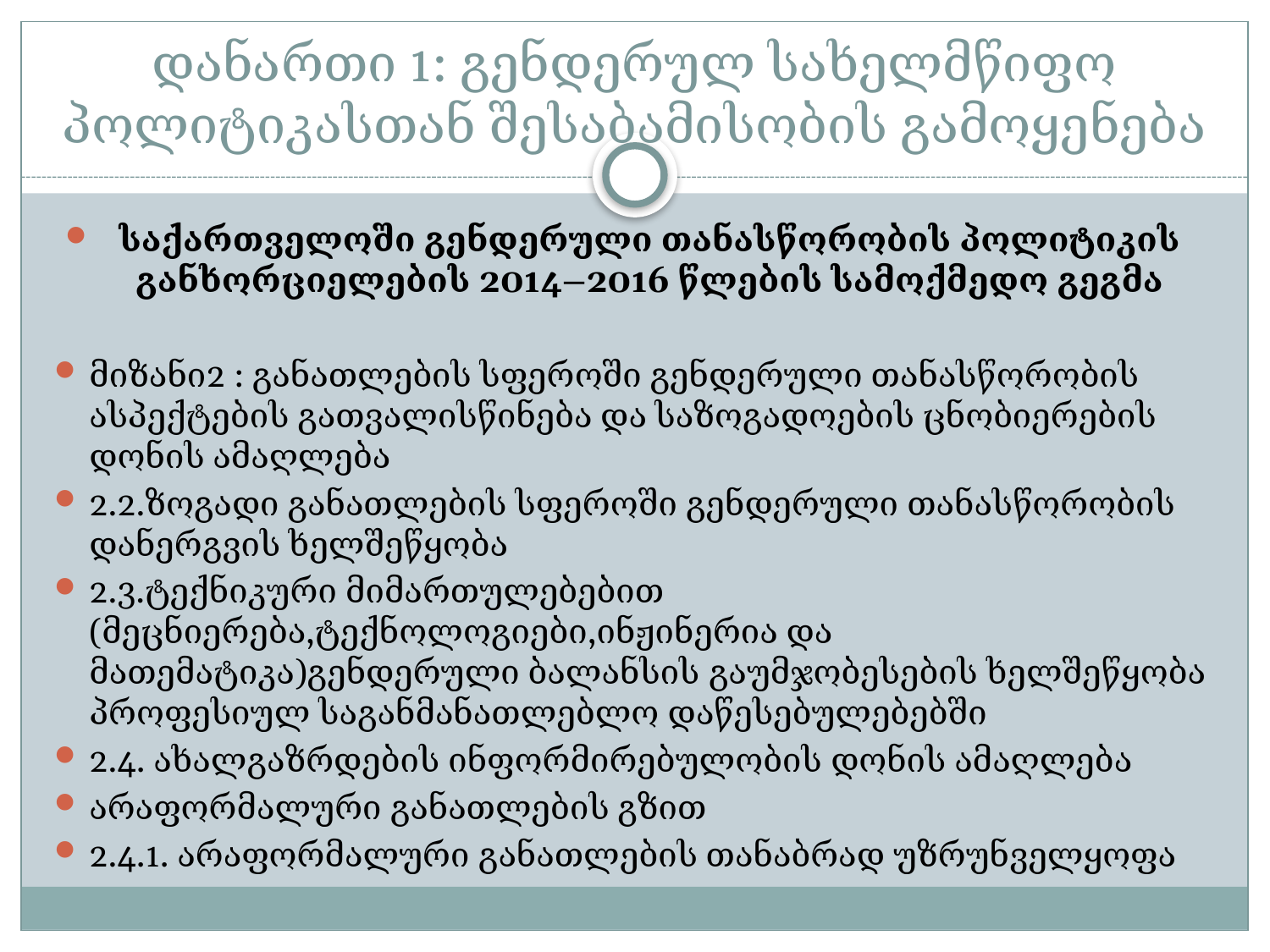

# დანართი 1: გენდერულ სახელმწიფო პოლიტიკასთან შესაბამისობის გამოყენება
საქართველოში გენდერული თანასწორობის პოლიტიკის განხორციელების 2014–2016 წლების სამოქმედო გეგმა

მიზანი2 : განათლების სფეროში გენდერული თანასწორობის ასპექტების გათვალისწინება და საზოგადოების ცნობიერების დონის ამაღლება
2.2.ზოგადი განათლების სფეროში გენდერული თანასწორობის დანერგვის ხელშეწყობა
2.3.ტექნიკური მიმართულებებით (მეცნიერება,ტექნოლოგიები,ინჟინერია და მათემატიკა)გენდერული ბალანსის გაუმჯობესების ხელშეწყობა პროფესიულ საგანმანათლებლო დაწესებულებებში
2.4. ახალგაზრდების ინფორმირებულობის დონის ამაღლება
არაფორმალური განათლების გზით
2.4.1. არაფორმალური განათლების თანაბრად უზრუნველყოფა